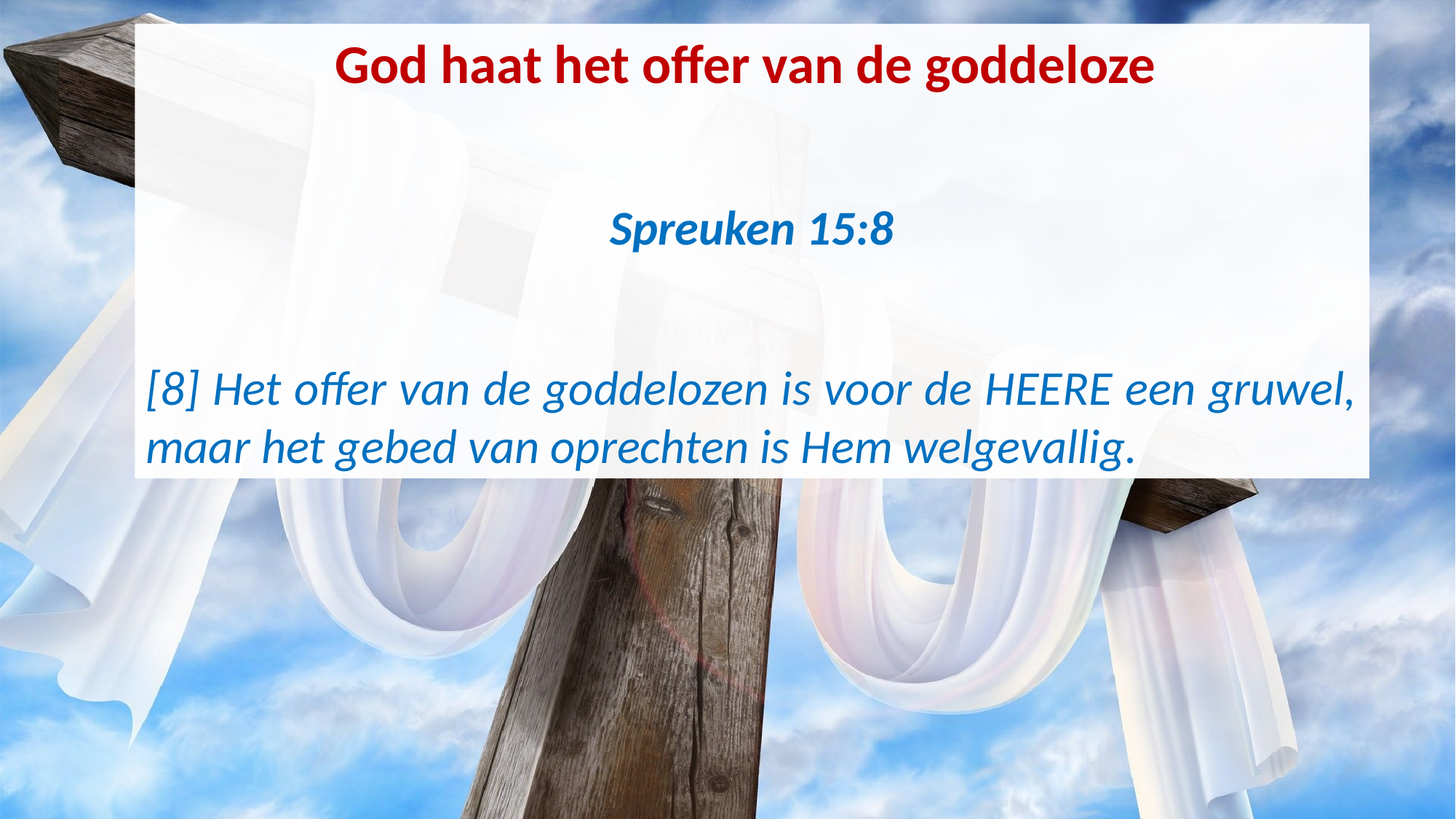

God haat het offer van de goddeloze

Spreuken 15:8

[8] Het offer van de goddelozen is voor de HEERE een gruwel, maar het gebed van oprechten is Hem welgevallig.